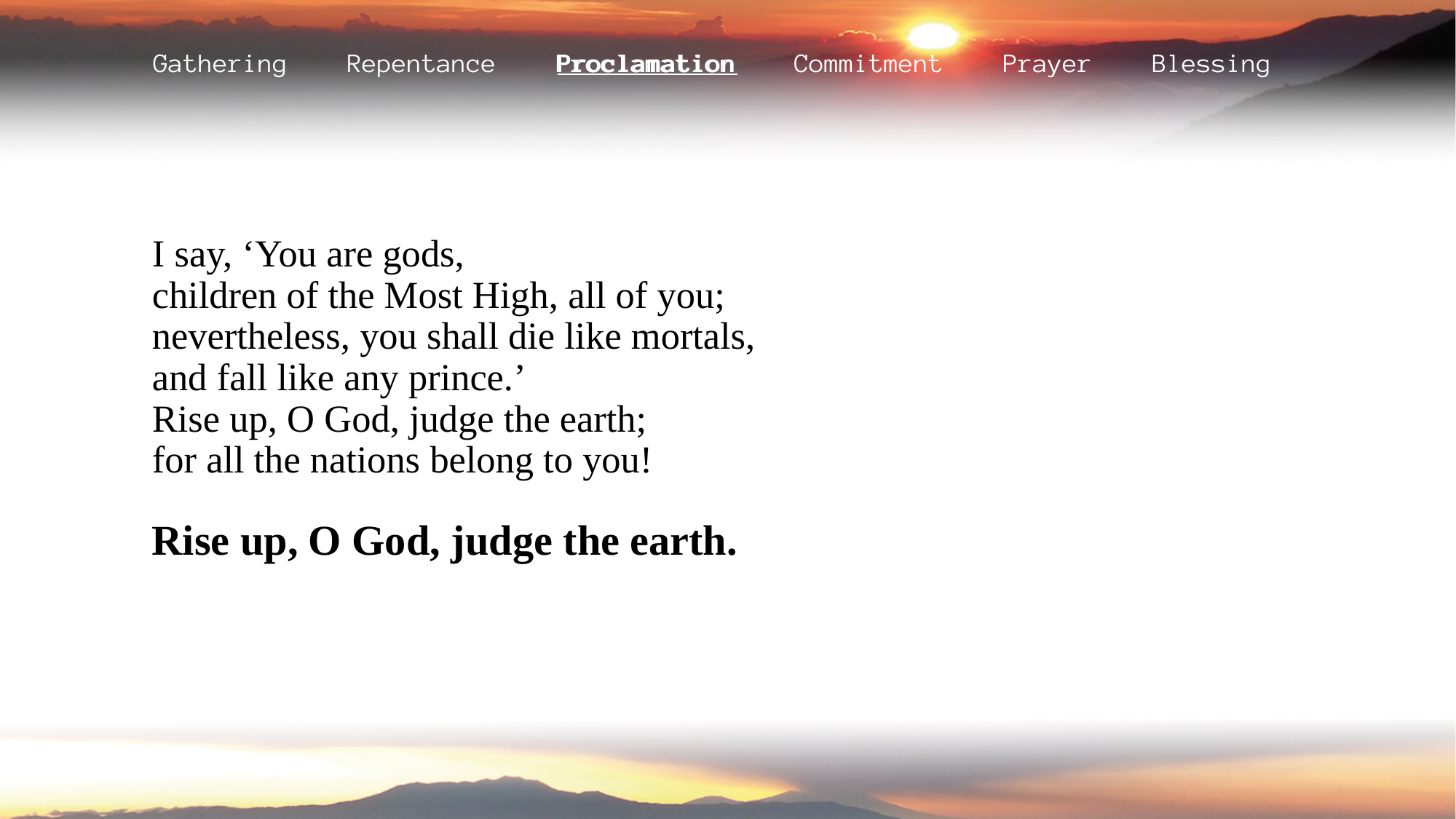

Proclamation
I say, ‘You are gods,
children of the Most High, all of you; 
nevertheless, you shall die like mortals,
and fall like any prince.’
Rise up, O God, judge the earth;
for all the nations belong to you!

Rise up, O God, judge the earth.